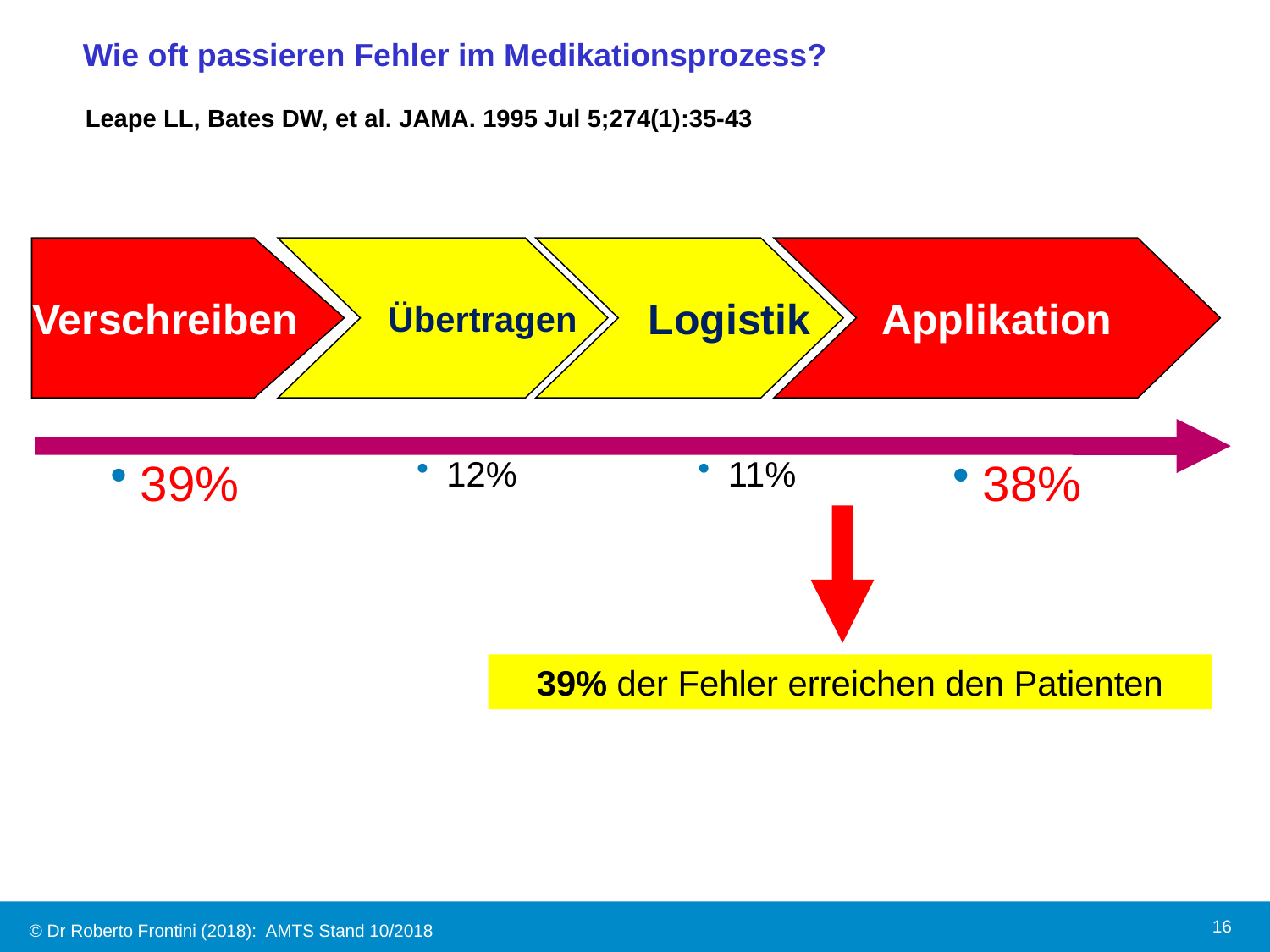

Wie oft passieren Fehler im Medikationsprozess?
# Leape LL, Bates DW, et al. JAMA. 1995 Jul 5;274(1):35-43
Verschreiben
Übertragen
Logistik
Applikation
39%
12%
11%
38%

39% der Fehler erreichen den Patienten
16
© Dr Roberto Frontini (2018):  AMTS Stand 10/2018